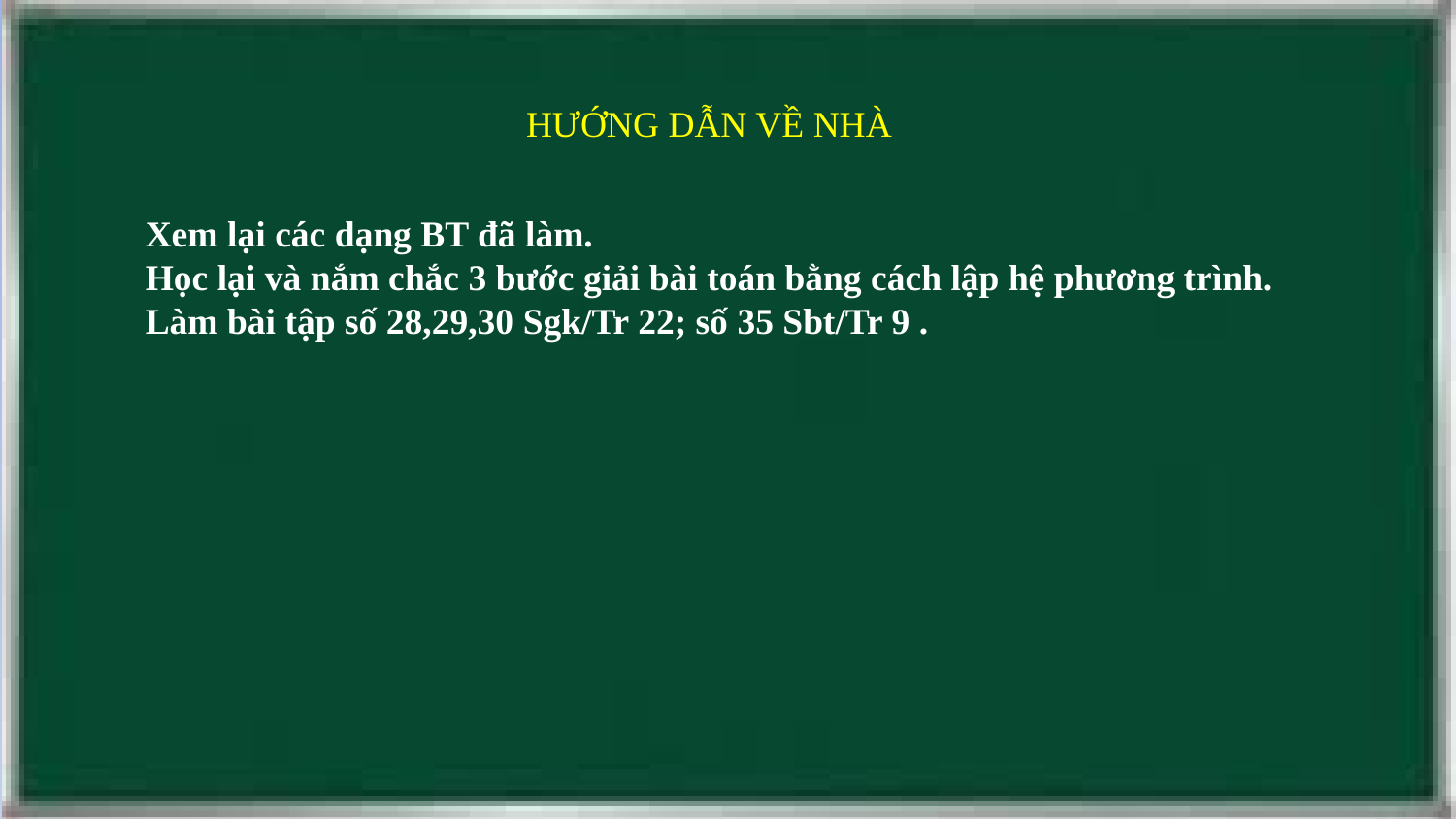

HƯỚNG DẪN VỀ NHÀ
Xem lại các dạng BT đã làm.
Học lại và nắm chắc 3 bước giải bài toán bằng cách lập hệ phương trình.
Làm bài tập số 28,29,30 Sgk/Tr 22; số 35 Sbt/Tr 9 .